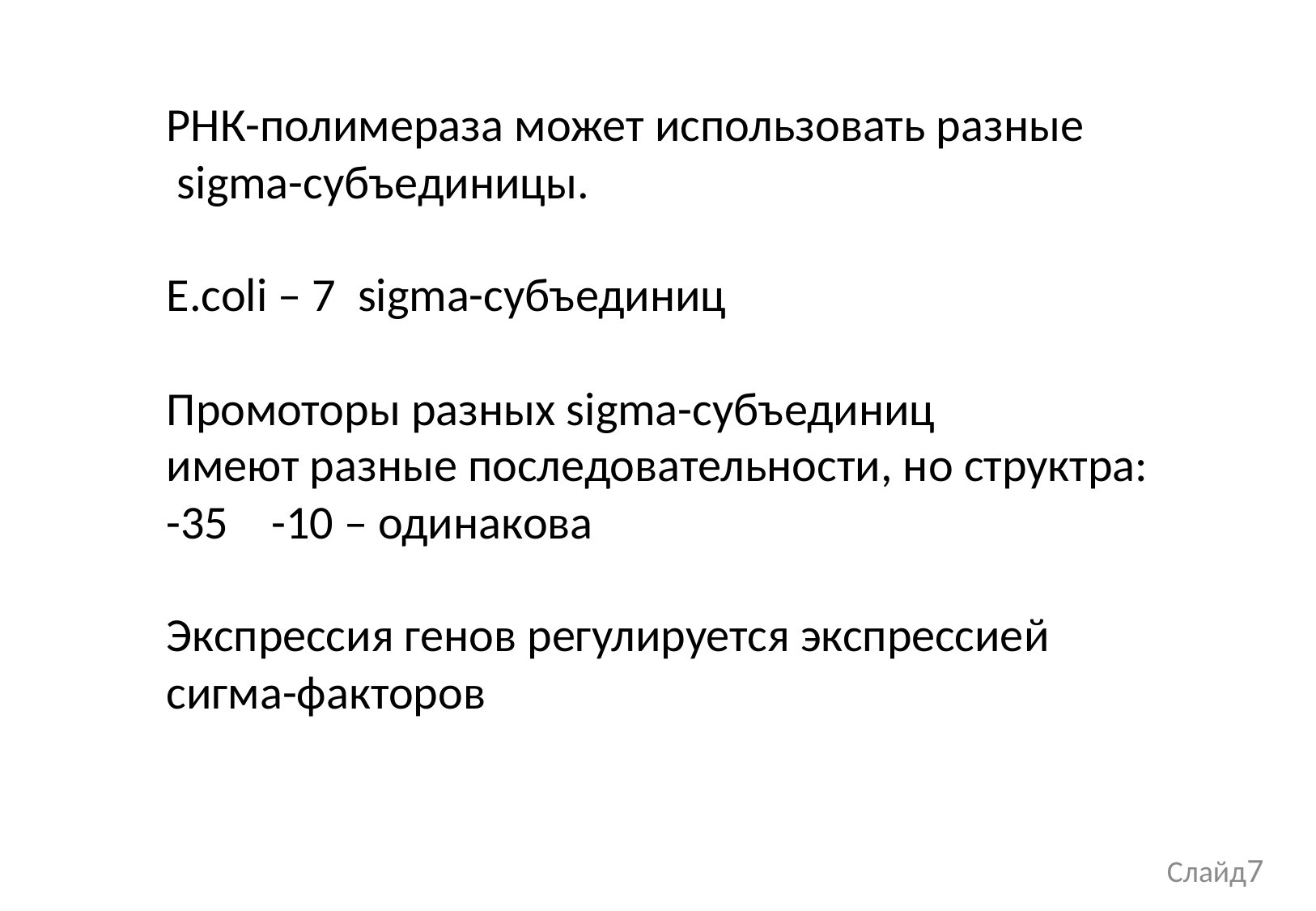

РНК-полимераза может использовать разные
 sigma-субъединицы.
E.coli – 7  sigma-субъединиц

Промоторы разных sigma-субъединиц
имеют разные последовательности, но структра:
-35    -10 – одинакова

Экспрессия генов регулируется экспрессией
сигма-факторов
7